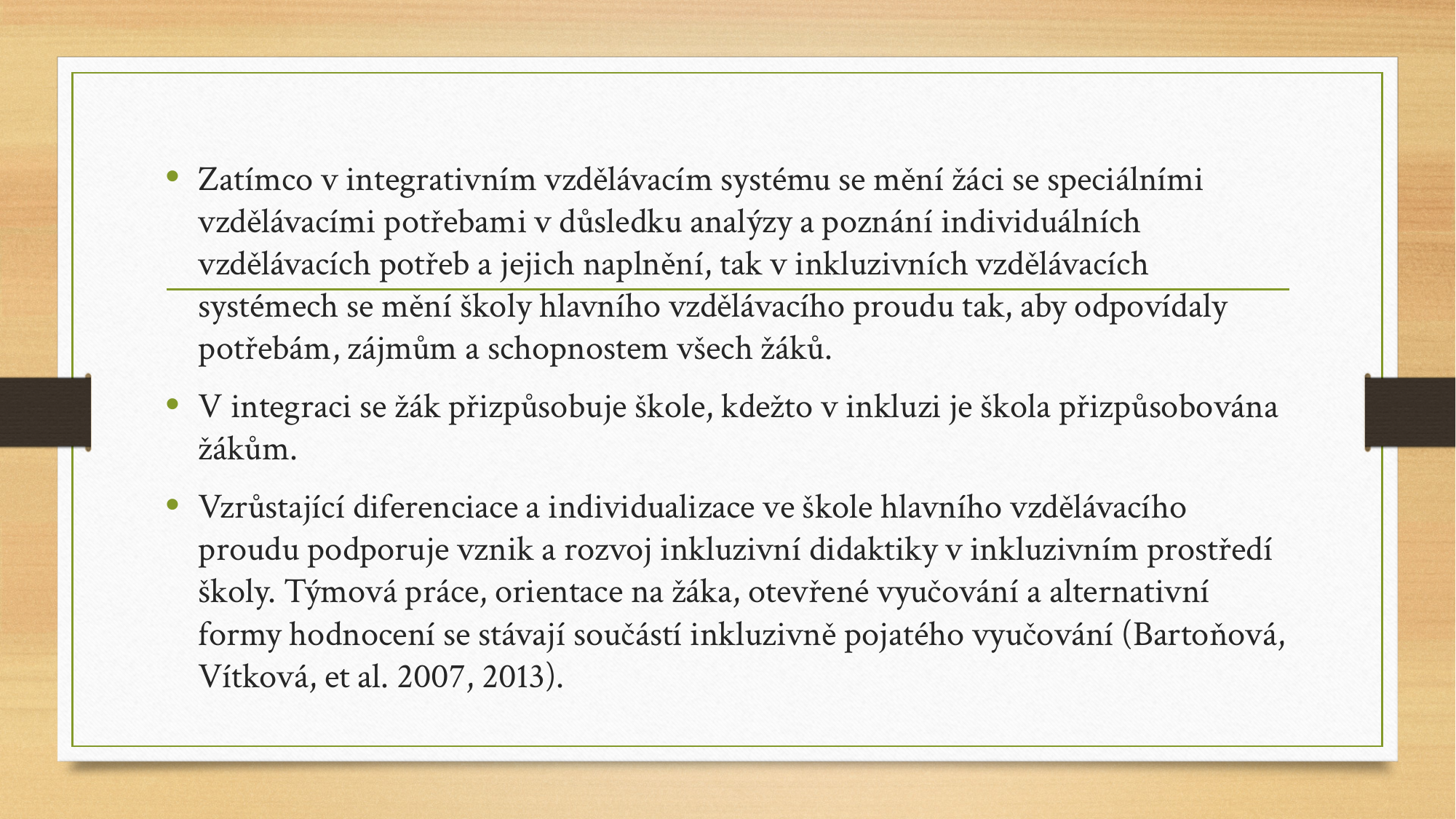

Zatímco v integrativním vzdělávacím systému se mění žáci se speciálními vzdělávacími potřebami v důsledku analýzy a poznání individuálních vzdělávacích potřeb a jejich naplnění, tak v inkluzivních vzdělávacích systémech se mění školy hlavního vzdělávacího proudu tak, aby odpovídaly potřebám, zájmům a schopnostem všech žáků.
V integraci se žák přizpůsobuje škole, kdežto v inkluzi je škola přizpůsobována žákům.
Vzrůstající diferenciace a individualizace ve škole hlavního vzdělávacího proudu podporuje vznik a rozvoj inkluzivní didaktiky v inkluzivním prostředí školy. Týmová práce, orientace na žáka, otevřené vyučování a alternativní formy hodnocení se stávají součástí inkluzivně pojatého vyučování (Bartoňová, Vítková, et al. 2007, 2013).